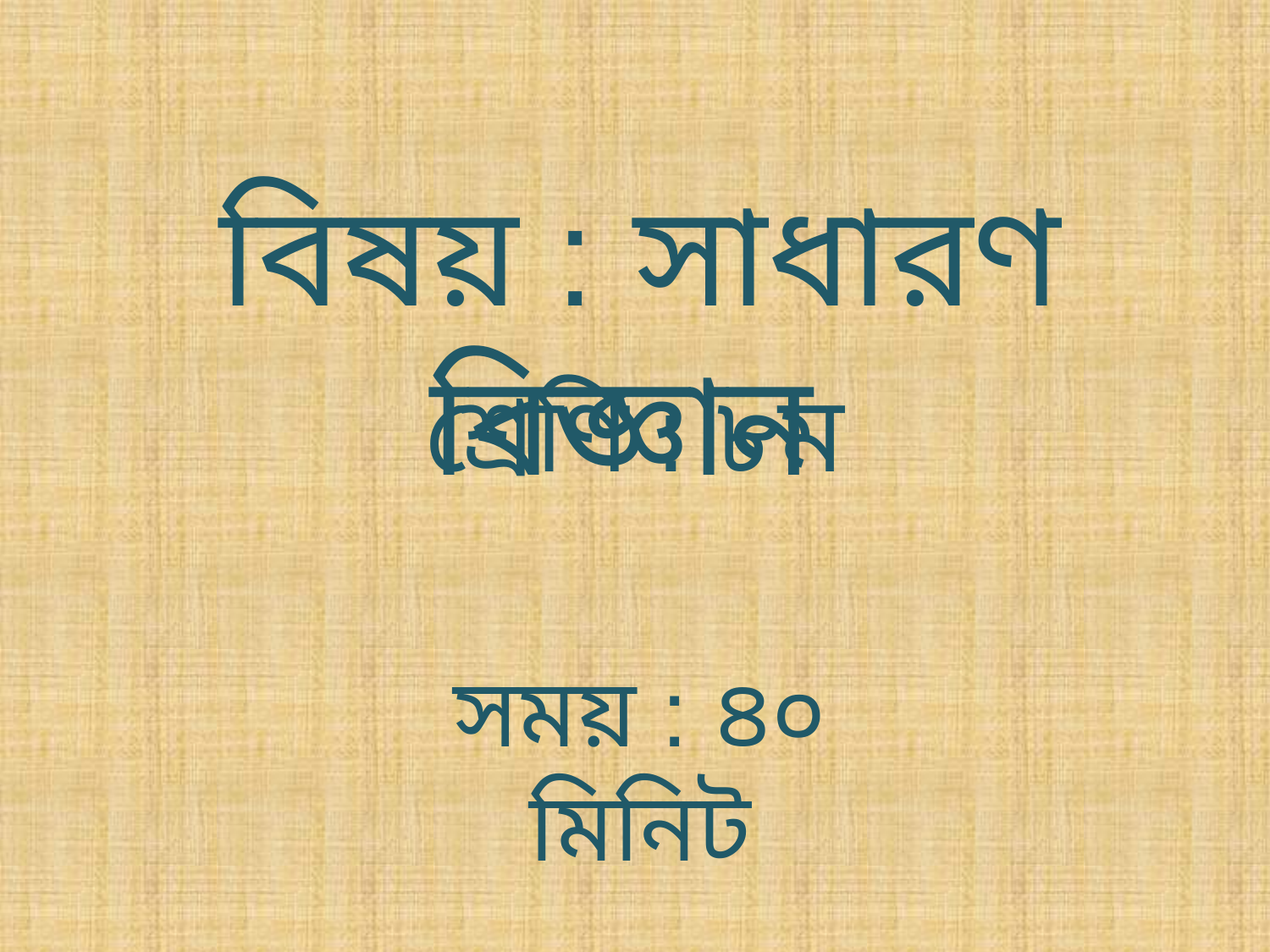

বিষয় : সাধারণ বিজ্ঞান

শ্রেণি : ৮ম
সময় : ৪০ মিনিট